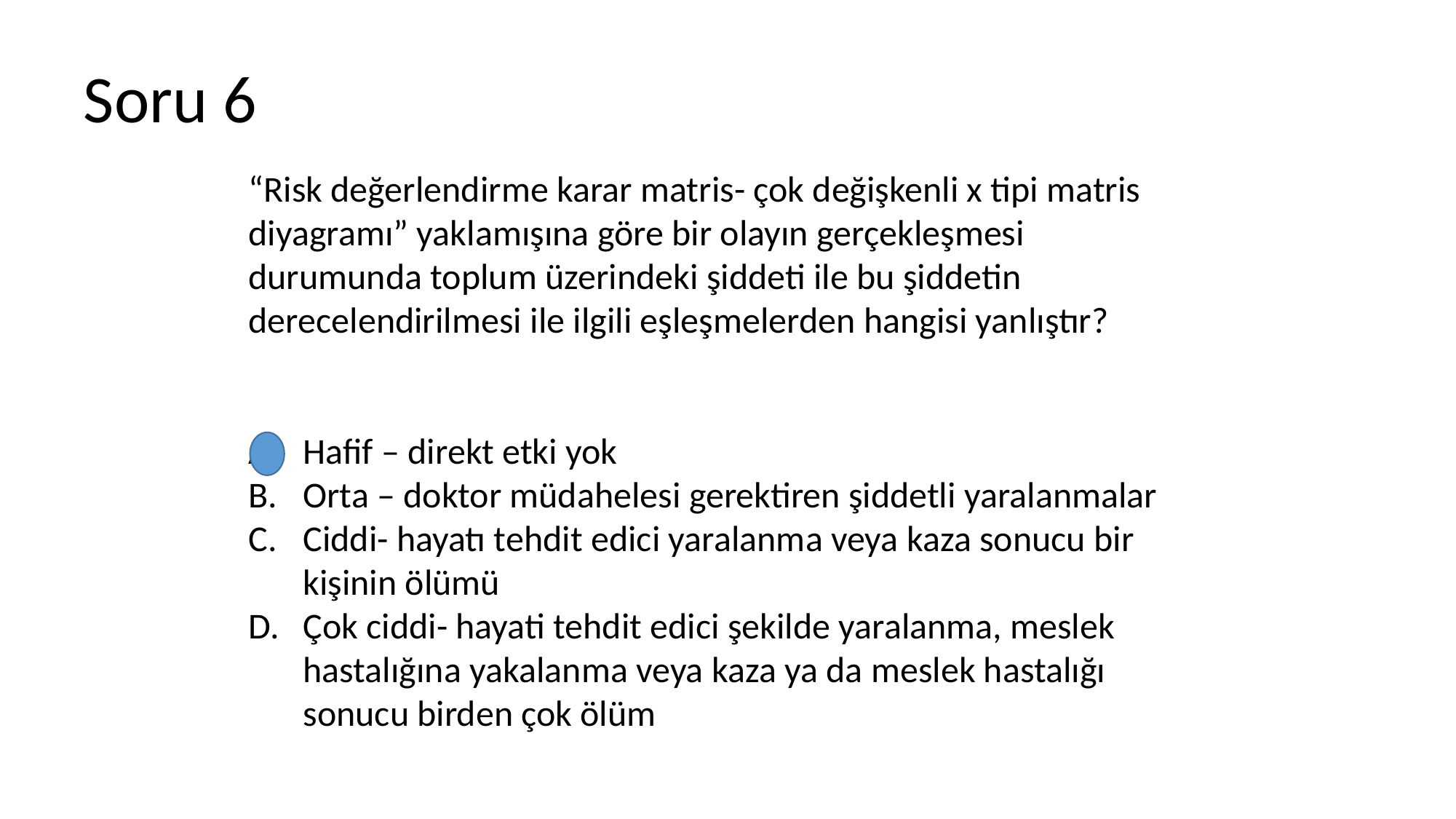

# Soru 6
“Risk değerlendirme karar matris- çok değişkenli x tipi matris diyagramı” yaklamışına göre bir olayın gerçekleşmesi durumunda toplum üzerindeki şiddeti ile bu şiddetin derecelendirilmesi ile ilgili eşleşmelerden hangisi yanlıştır?

Hafif – direkt etki yok
Orta – doktor müdahelesi gerektiren şiddetli yaralanmalar
Ciddi- hayatı tehdit edici yaralanma veya kaza sonucu bir kişinin ölümü
Çok ciddi- hayati tehdit edici şekilde yaralanma, meslek hastalığına yakalanma veya kaza ya da meslek hastalığı sonucu birden çok ölüm